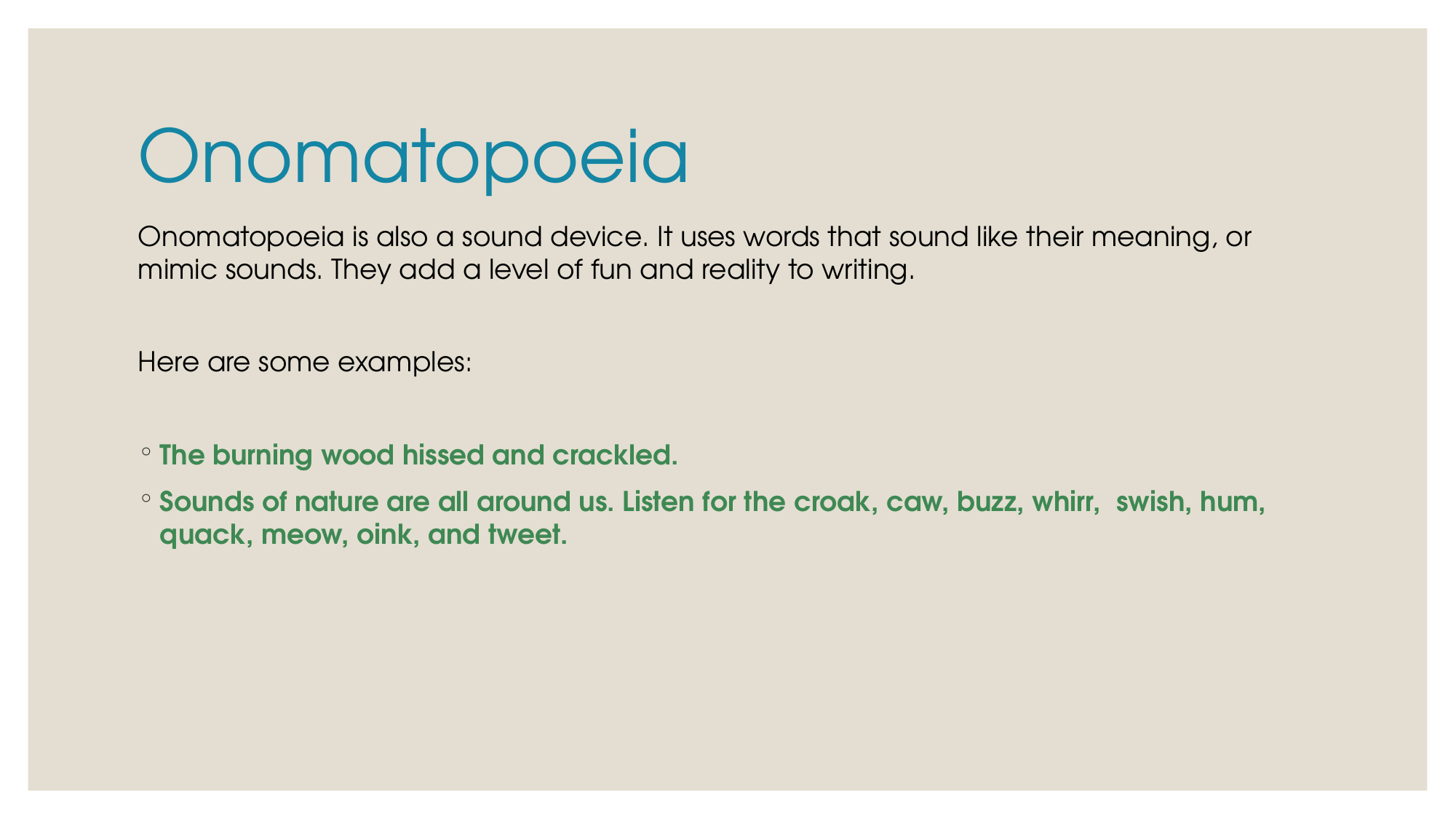

# Onomatopoeia
Onomatopoeia is also a sound device. It uses words that sound like their meaning, or mimic sounds. They add a level of fun and reality to writing.

Here are some examples:

The burning wood hissed and crackled.
Sounds of nature are all around us. Listen for the croak, caw, buzz, whirr,  swish, hum, quack, meow, oink, and tweet.